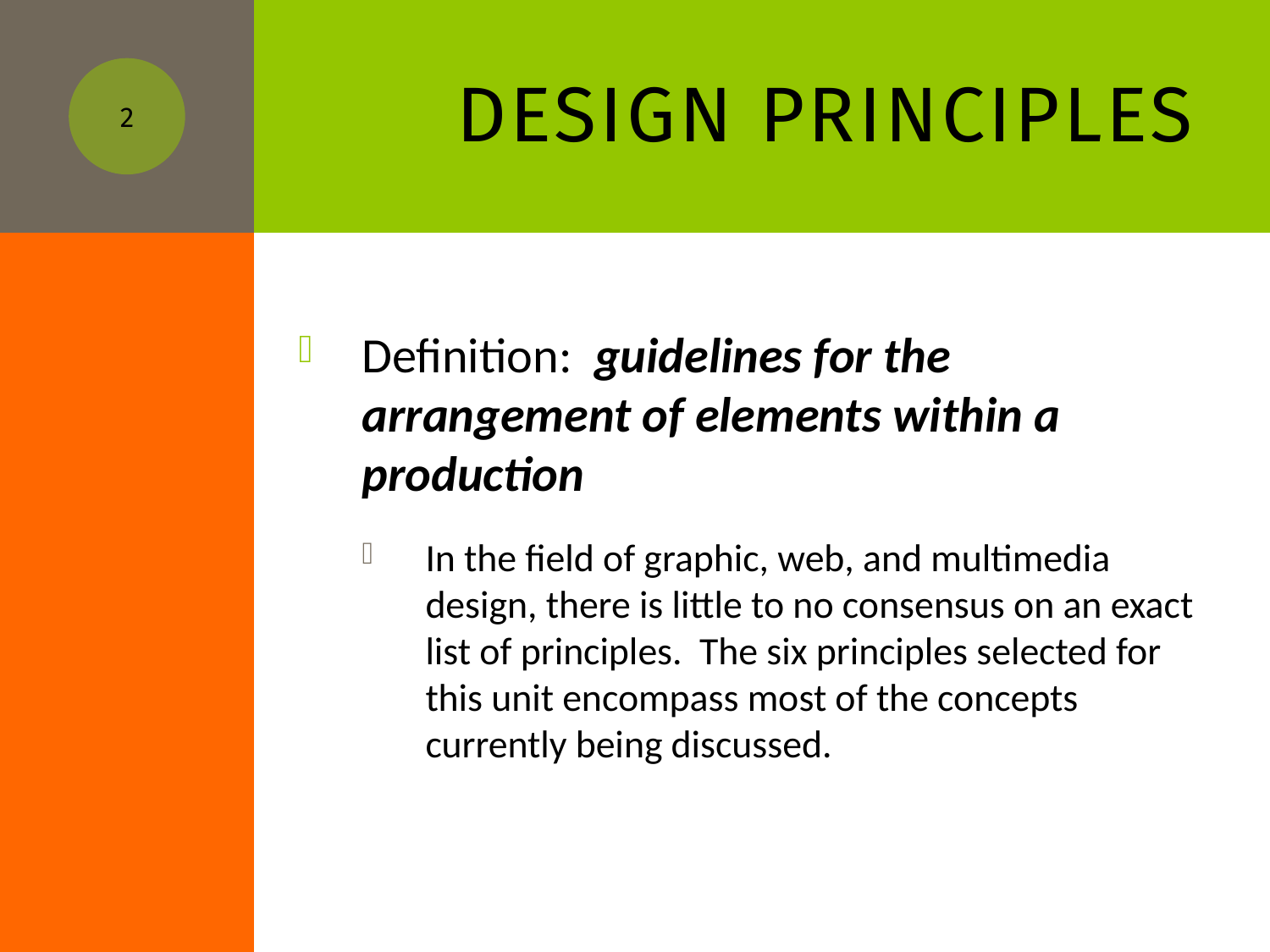

# Design Principles
2
Definition:  guidelines for the arrangement of elements within a production
In the field of graphic, web, and multimedia design, there is little to no consensus on an exact list of principles.  The six principles selected for this unit encompass most of the concepts currently being discussed.